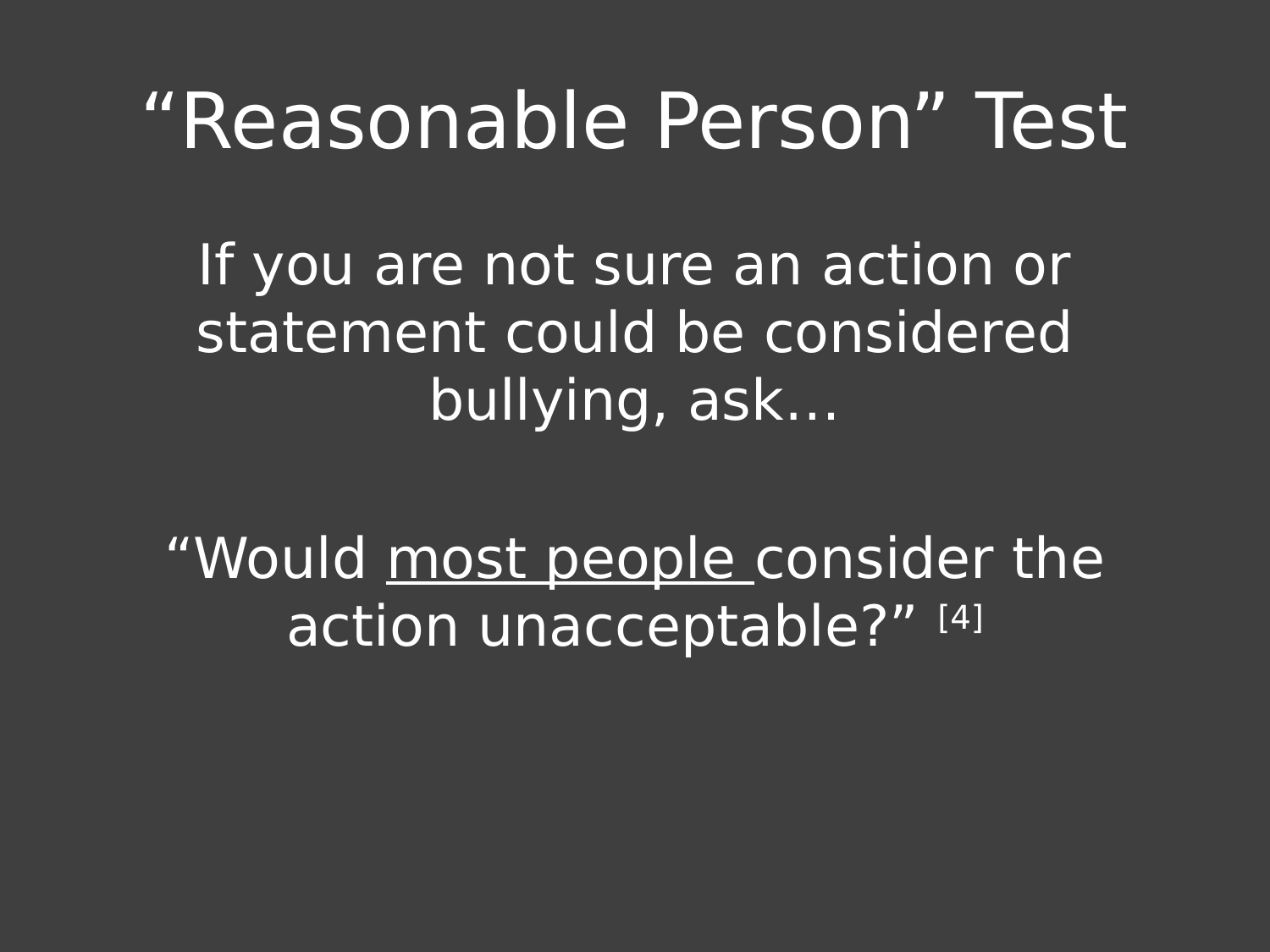

# “Reasonable Person” Test
If you are not sure an action or statement could be considered bullying, ask…

“Would most people consider the action unacceptable?” [4]